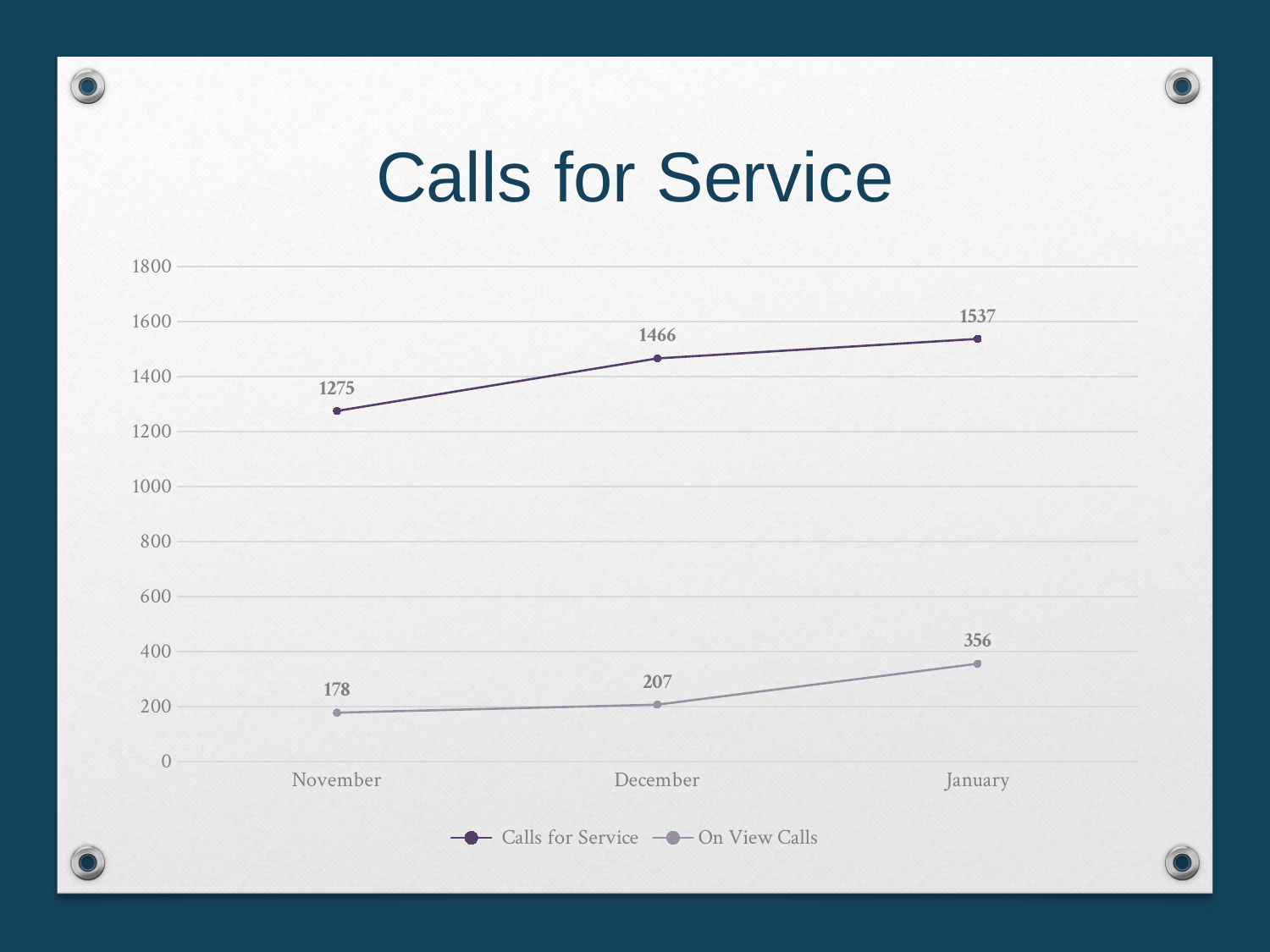

### Chart: Calls for Service

| Category |  Calls for Service | On View Calls |
|---|---|---|
| November | 1275.0 | 178.0 |
| December | 1466.0 | 207.0 |
| January | 1537.0 | 356.0 |